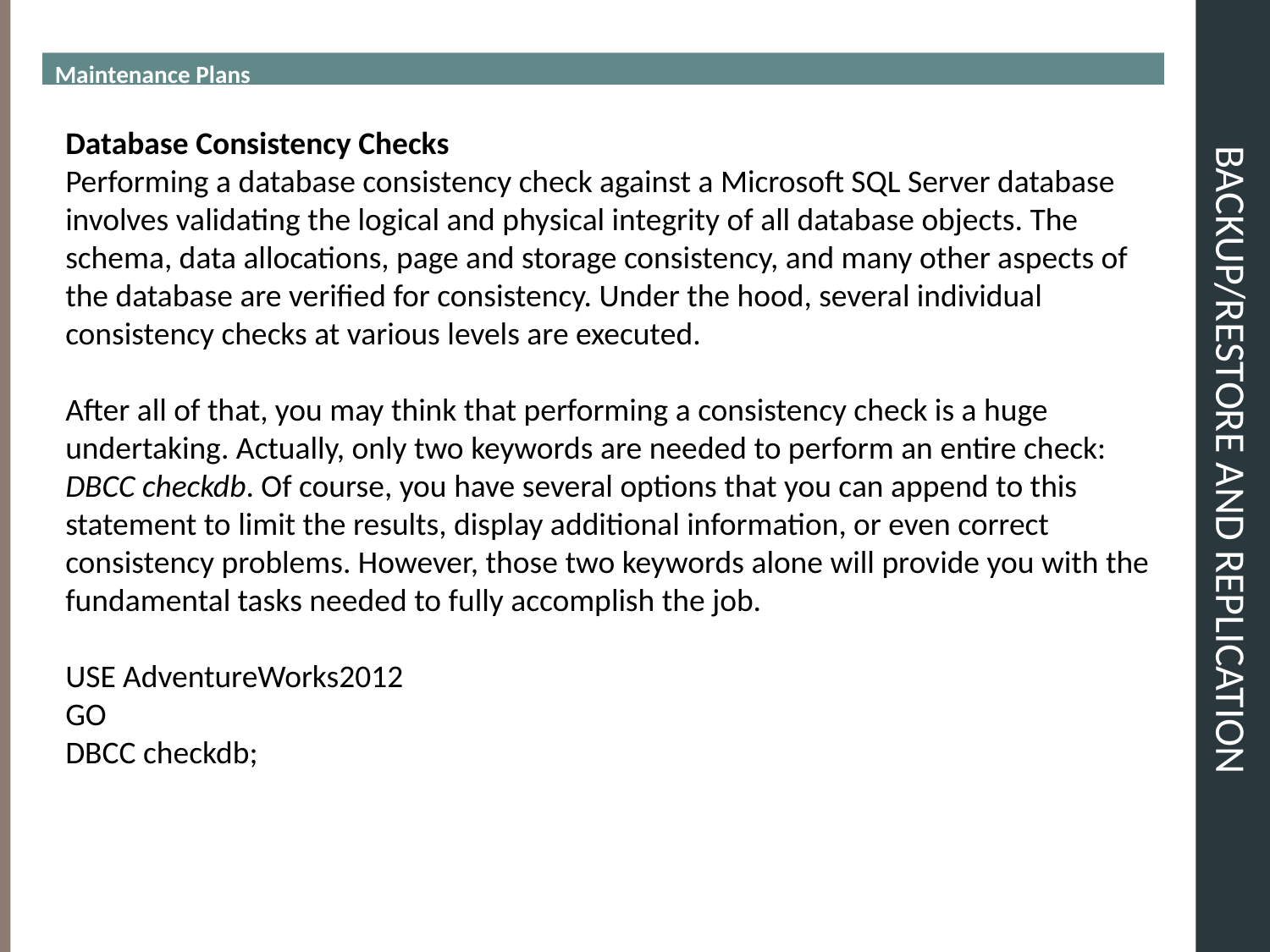

Maintenance Plans
# BACKUP/RESTORE and REPLICATION
Database Consistency Checks
Performing a database consistency check against a Microsoft SQL Server database involves validating the logical and physical integrity of all database objects. The schema, data allocations, page and storage consistency, and many other aspects of the database are verified for consistency. Under the hood, several individual consistency checks at various levels are executed.

After all of that, you may think that performing a consistency check is a huge undertaking. Actually, only two keywords are needed to perform an entire check: DBCC checkdb. Of course, you have several options that you can append to this statement to limit the results, display additional information, or even correct consistency problems. However, those two keywords alone will provide you with the fundamental tasks needed to fully accomplish the job.

USE AdventureWorks2012
GO
DBCC checkdb;